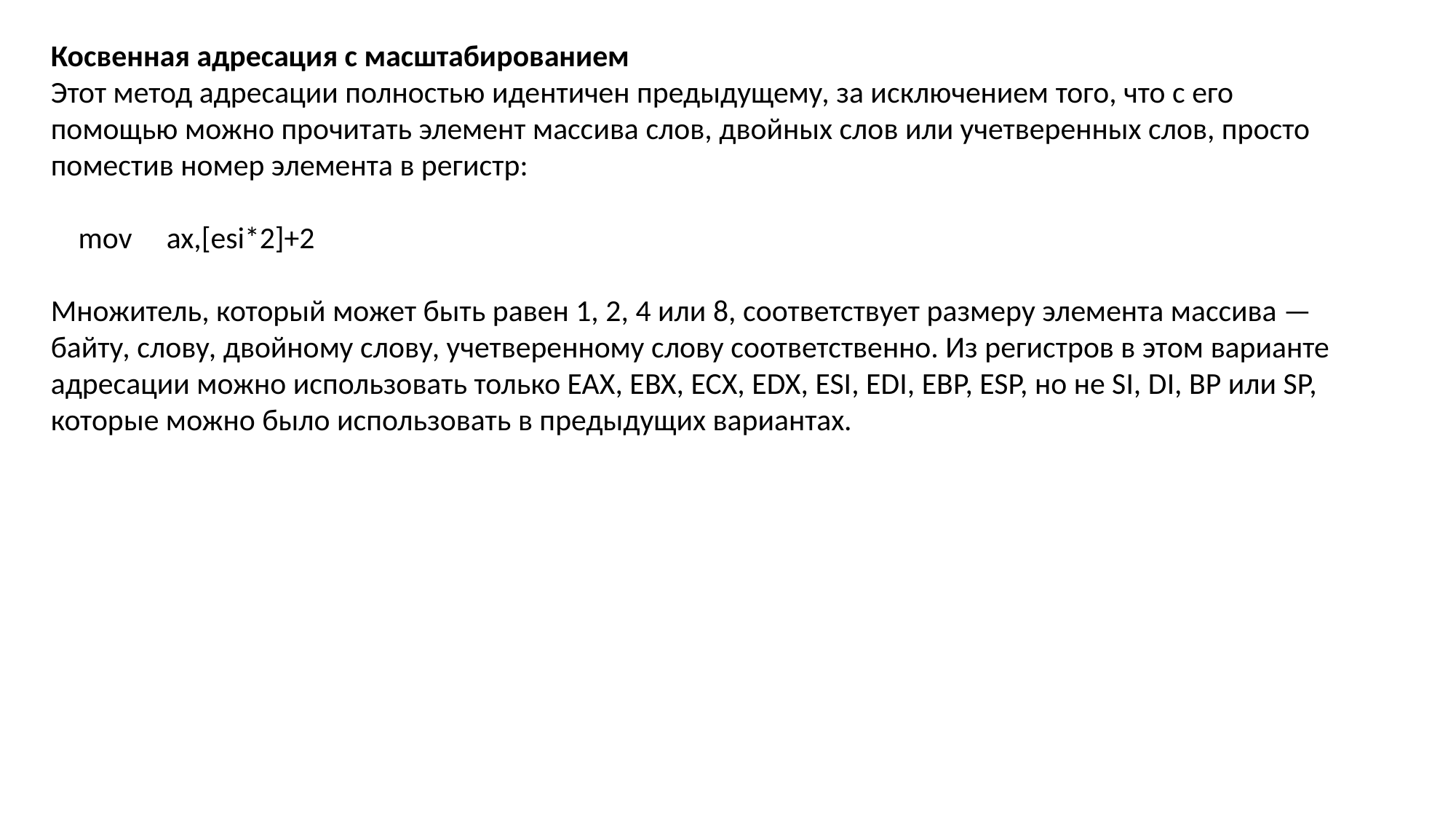

Косвенная адресация с масштабированием
Этот метод адресации полностью идентичен предыдущему, за исключением того, что с его помощью можно прочитать элемент массива слов, двойных слов или учетверенных слов, просто поместив номер элемента в регистр:

    mov     ax,[esi*2]+2

Множитель, который может быть равен 1, 2, 4 или 8, соответствует размеру элемента массива — байту, слову, двойному слову, учетверенному слову соответственно. Из регистров в этом варианте адресации можно использовать только EAX, EBX, ECX, EDX, ESI, EDI, EBP, ESP, но не SI, DI, BP или SP, которые можно было использовать в предыдущих вариантах.